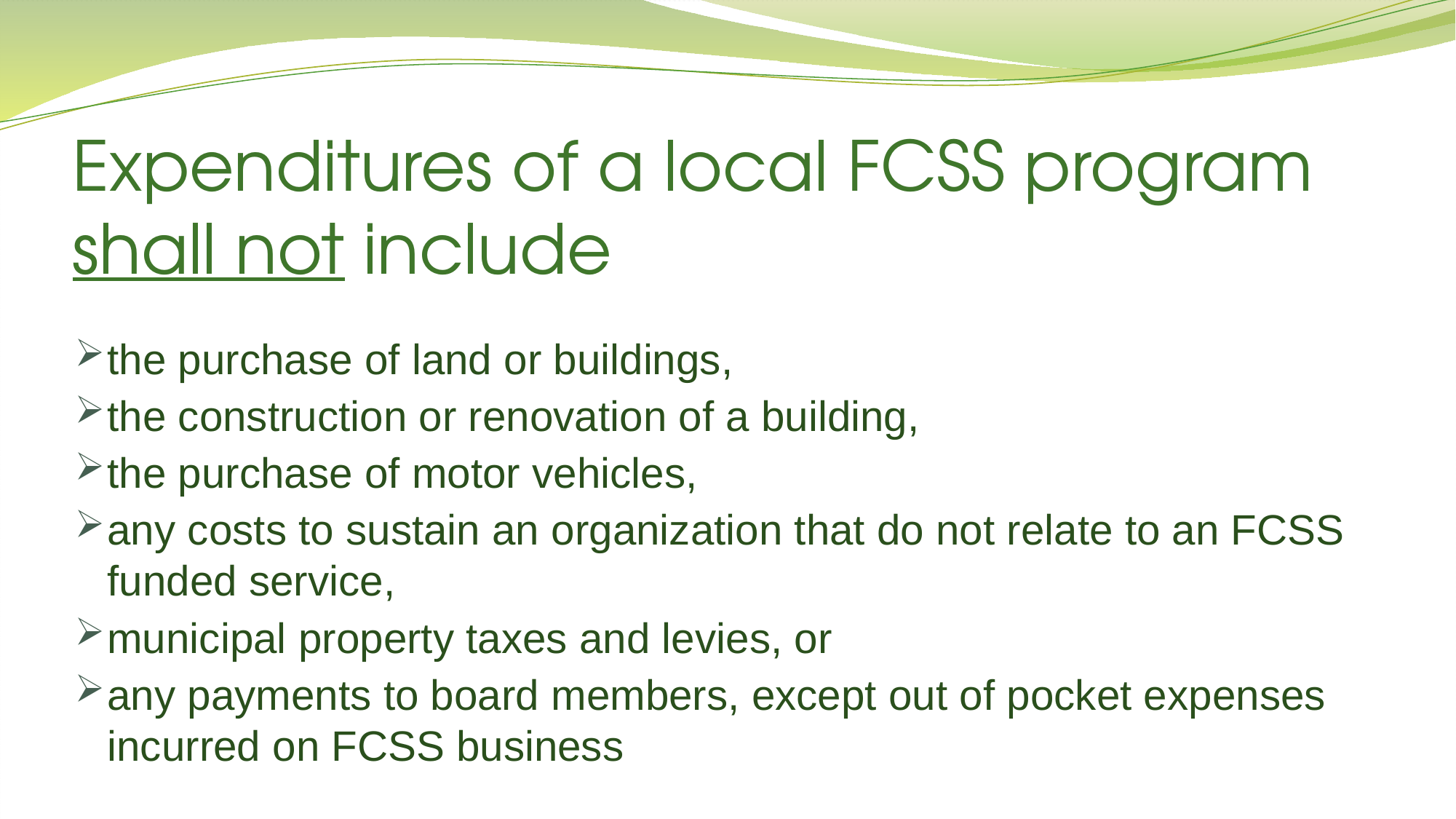

# Expenditures of a local FCSS program shall not include
the purchase of land or buildings,
the construction or renovation of a building,
the purchase of motor vehicles,
any costs to sustain an organization that do not relate to an FCSS funded service,
municipal property taxes and levies, or
any payments to board members, except out of pocket expenses incurred on FCSS business